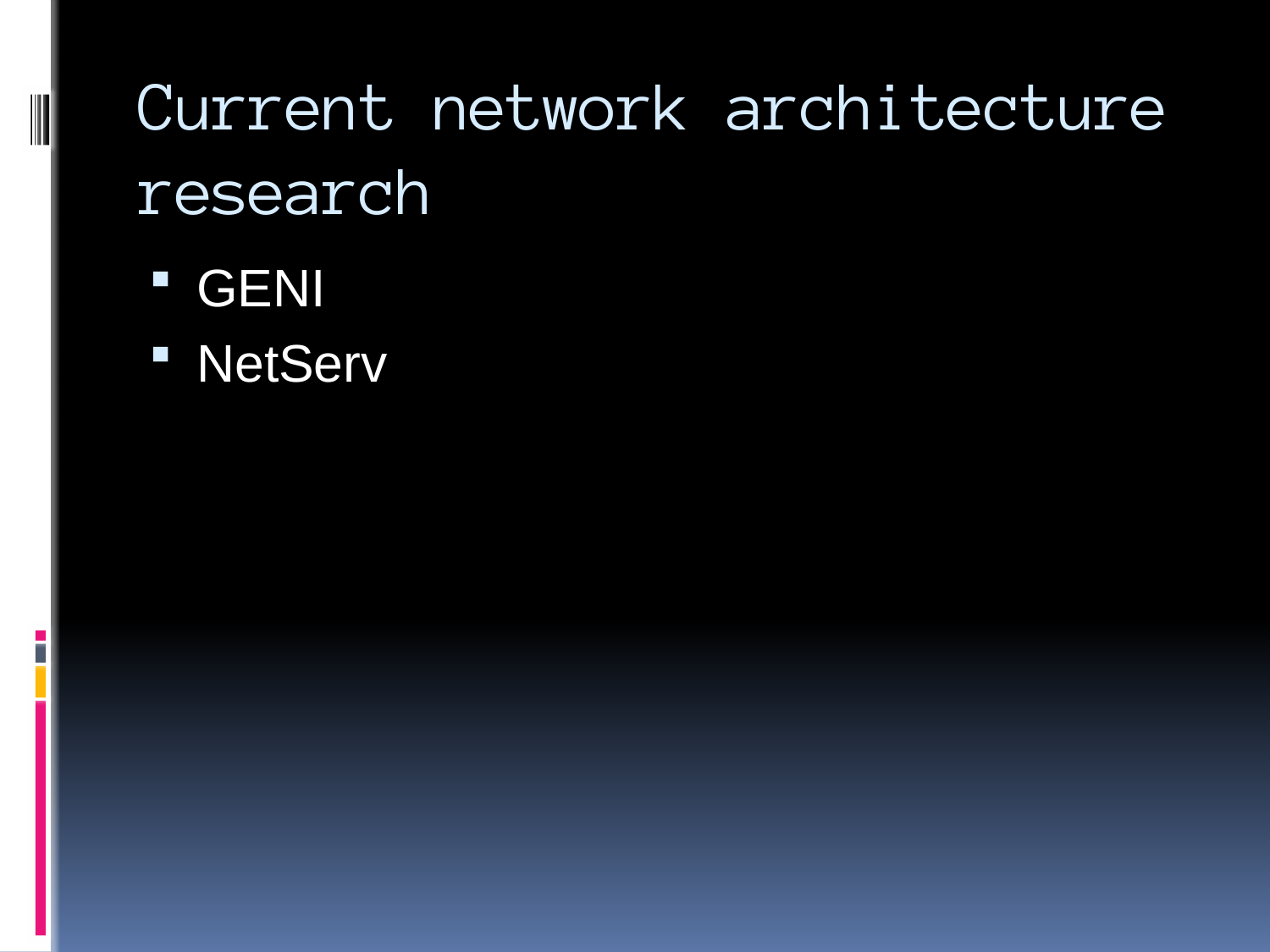

# Current network architecture research
GENI
NetServ